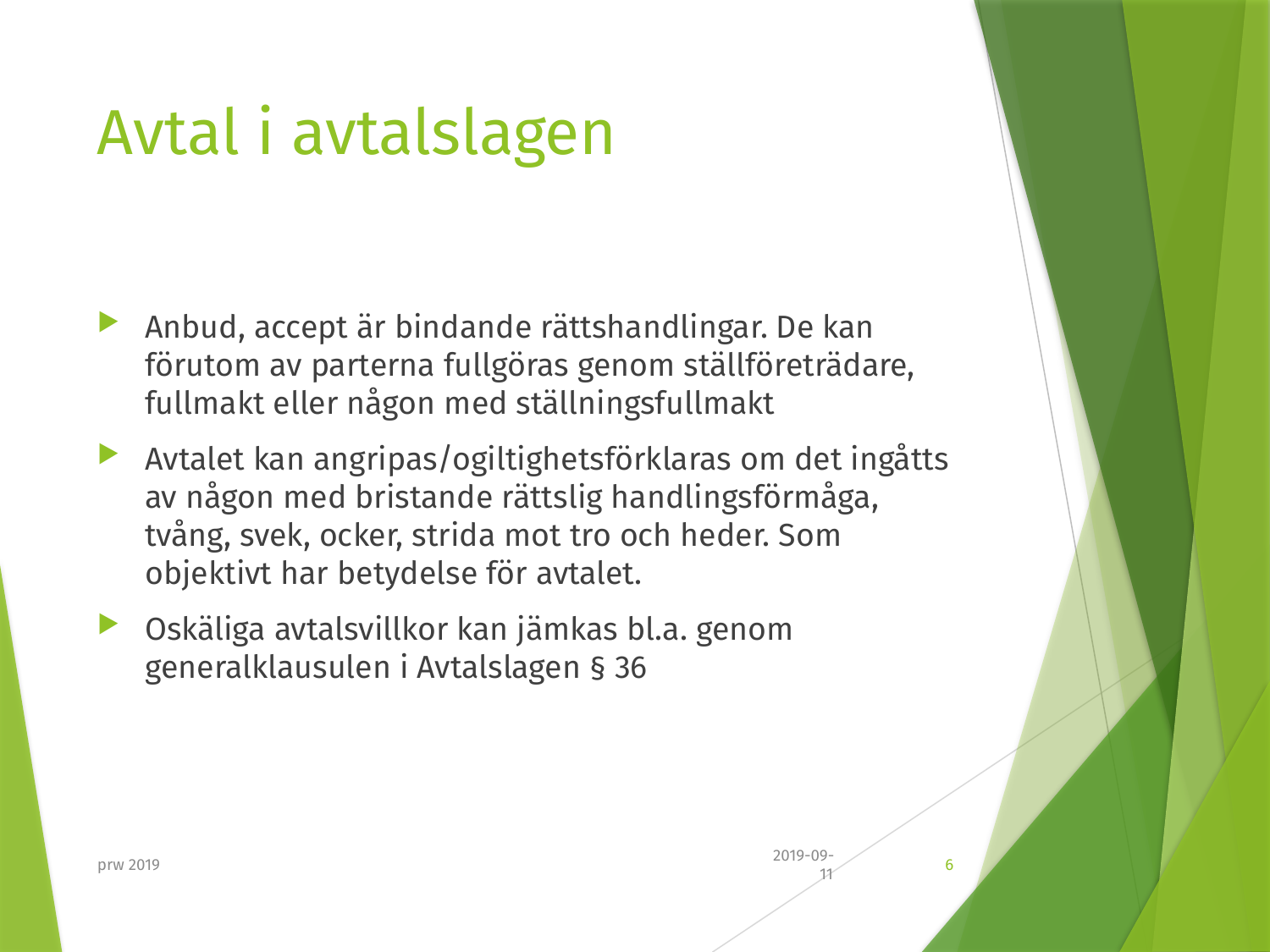

# Avtal i avtalslagen
Anbud, accept är bindande rättshandlingar. De kan förutom av parterna fullgöras genom ställföreträdare, fullmakt eller någon med ställningsfullmakt
Avtalet kan angripas/ogiltighetsförklaras om det ingåtts av någon med bristande rättslig handlingsförmåga, tvång, svek, ocker, strida mot tro och heder. Som objektivt har betydelse för avtalet.
Oskäliga avtalsvillkor kan jämkas bl.a. genom generalklausulen i Avtalslagen § 36

prw 2019
2019-09-11
6